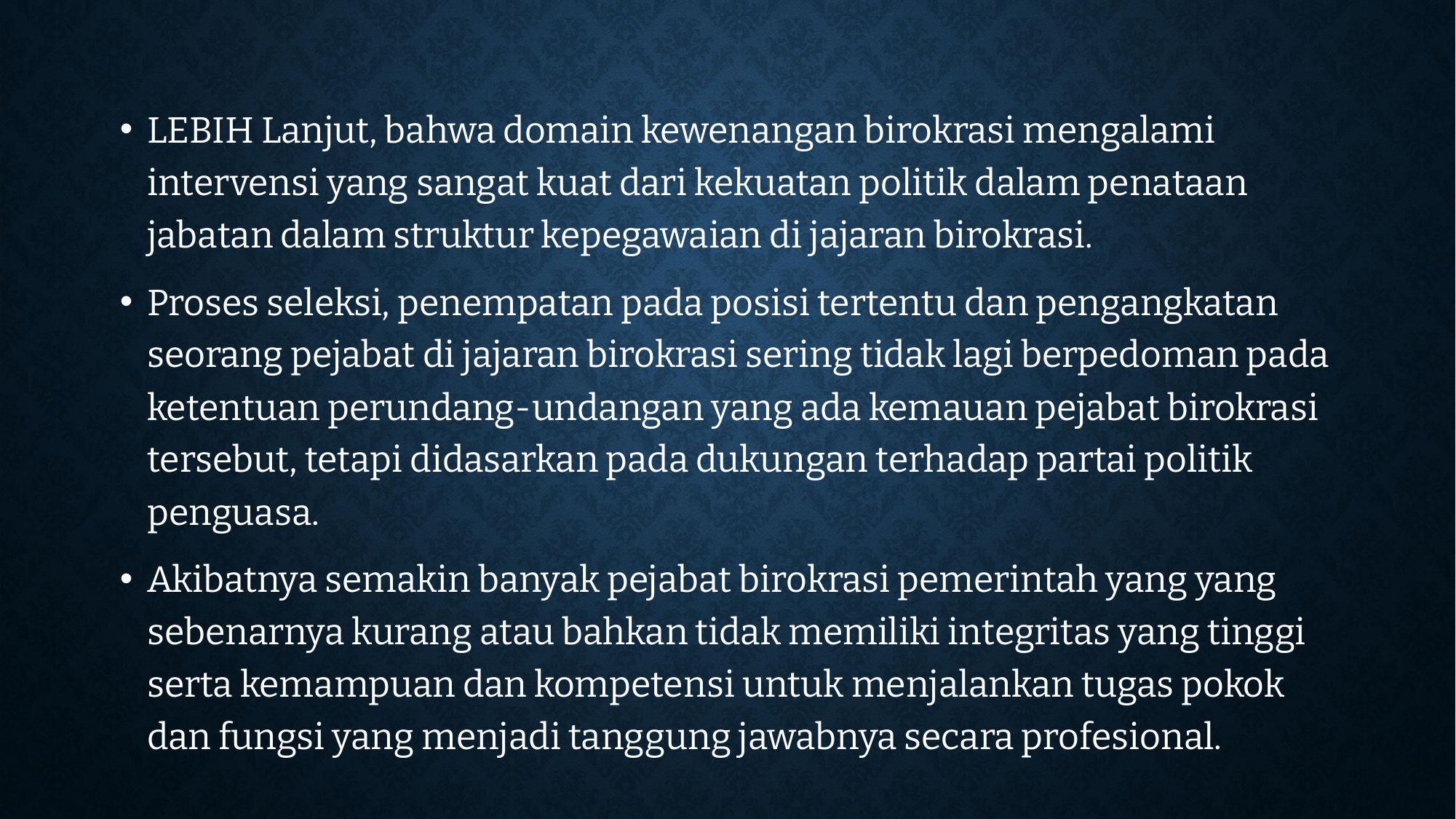

LEBIH Lanjut, bahwa domain kewenangan birokrasi mengalami intervensi yang sangat kuat dari kekuatan politik dalam penataan jabatan dalam struktur kepegawaian di jajaran birokrasi.
Proses seleksi, penempatan pada posisi tertentu dan pengangkatan seorang pejabat di jajaran birokrasi sering tidak lagi berpedoman pada ketentuan perundang-undangan yang ada kemauan pejabat birokrasi tersebut, tetapi didasarkan pada dukungan terhadap partai politik penguasa.
Akibatnya semakin banyak pejabat birokrasi pemerintah yang yang sebenarnya kurang atau bahkan tidak memiliki integritas yang tinggi serta kemampuan dan kompetensi untuk menjalankan tugas pokok dan fungsi yang menjadi tanggung jawabnya secara profesional.